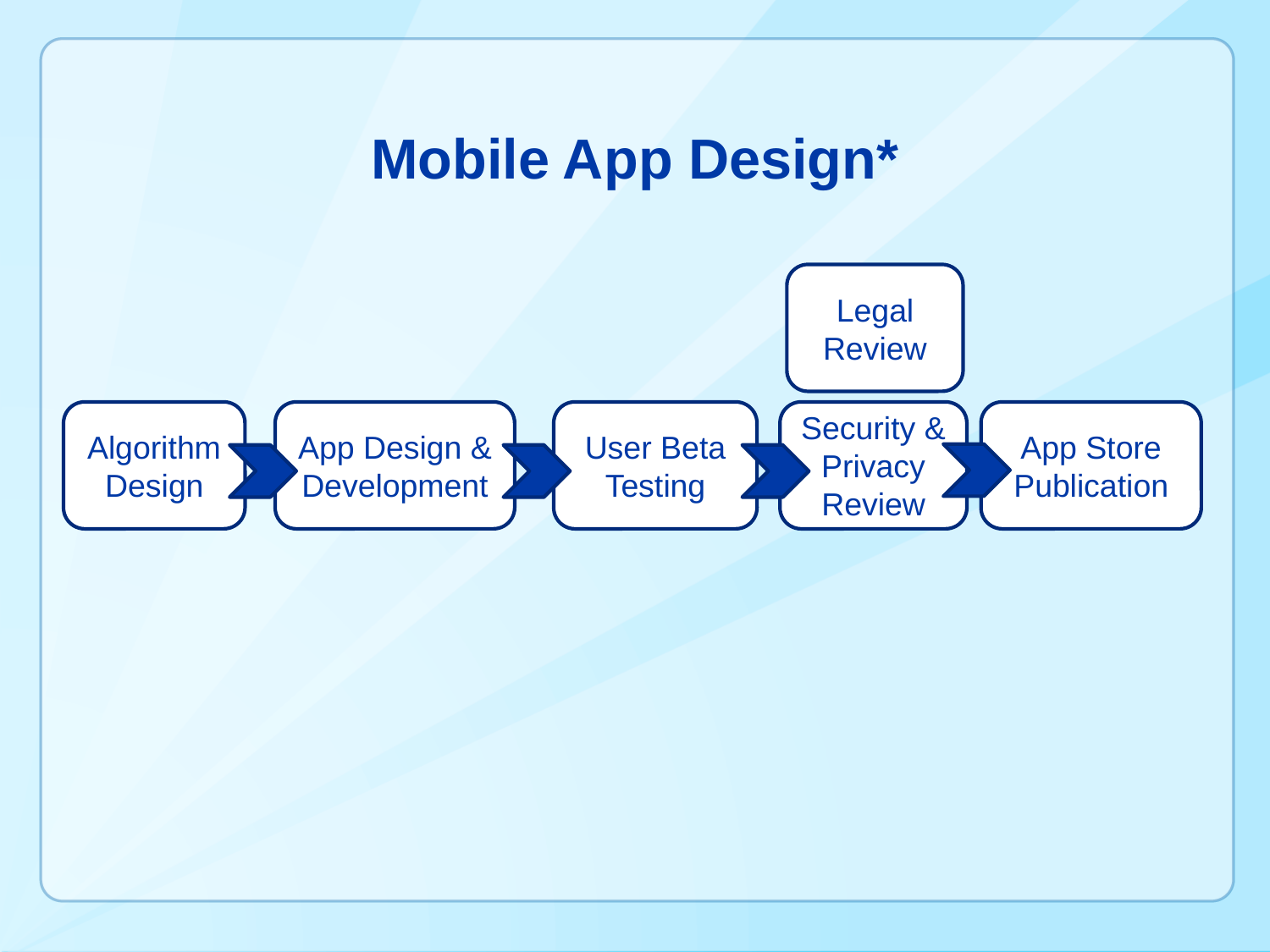

# Mobile App Design*
Legal Review
Algorithm Design
App Design & Development

User Beta Testing
Security & Privacy Review
App Store Publication